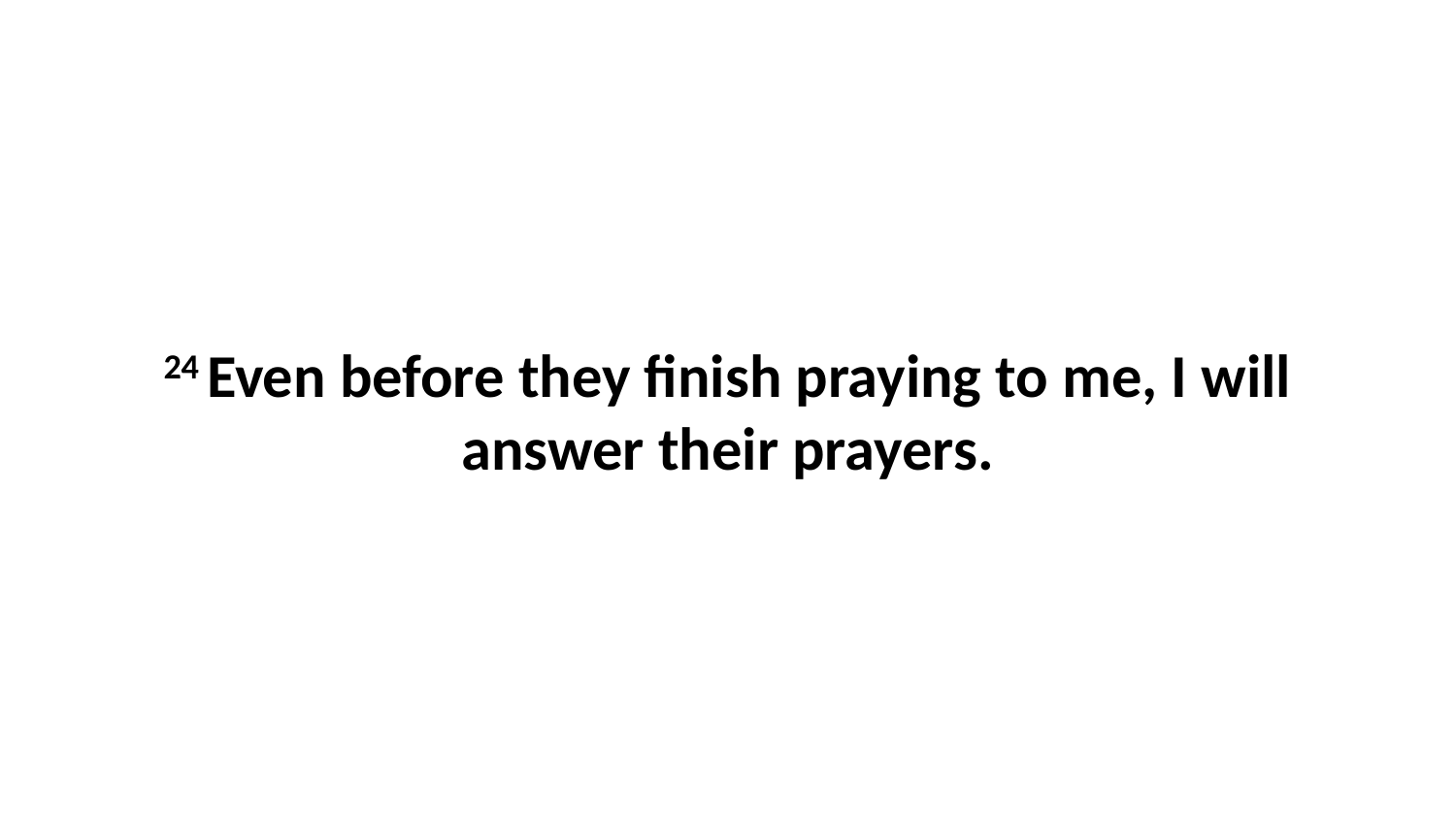

24 Even before they finish praying to me, I will answer their prayers.